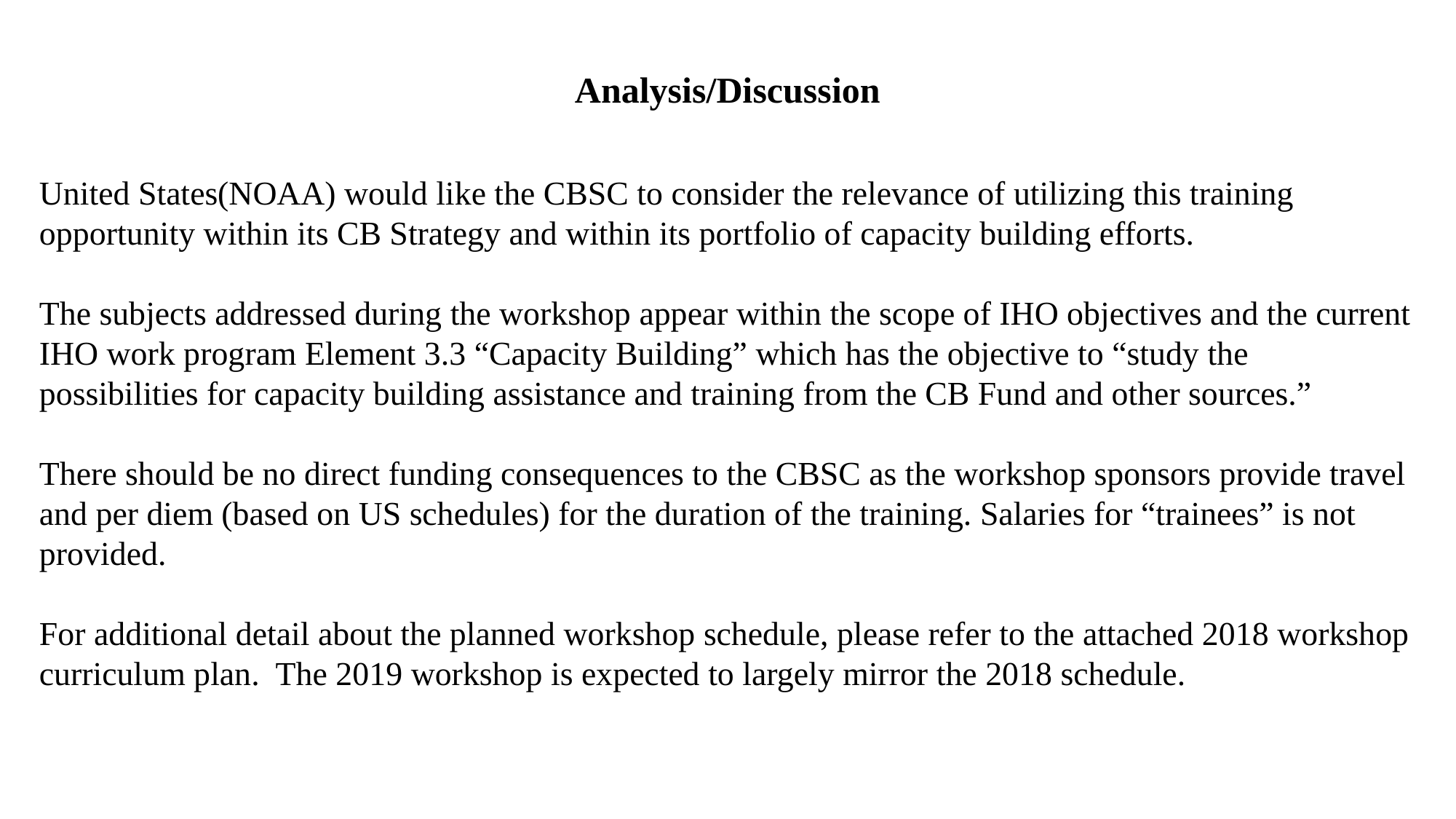

Analysis/Discussion

United States(NOAA) would like the CBSC to consider the relevance of utilizing this training opportunity within its CB Strategy and within its portfolio of capacity building efforts.

The subjects addressed during the workshop appear within the scope of IHO objectives and the current IHO work program Element 3.3 “Capacity Building” which has the objective to “study the possibilities for capacity building assistance and training from the CB Fund and other sources.”

There should be no direct funding consequences to the CBSC as the workshop sponsors provide travel and per diem (based on US schedules) for the duration of the training. Salaries for “trainees” is not provided.

For additional detail about the planned workshop schedule, please refer to the attached 2018 workshop curriculum plan.  The 2019 workshop is expected to largely mirror the 2018 schedule.